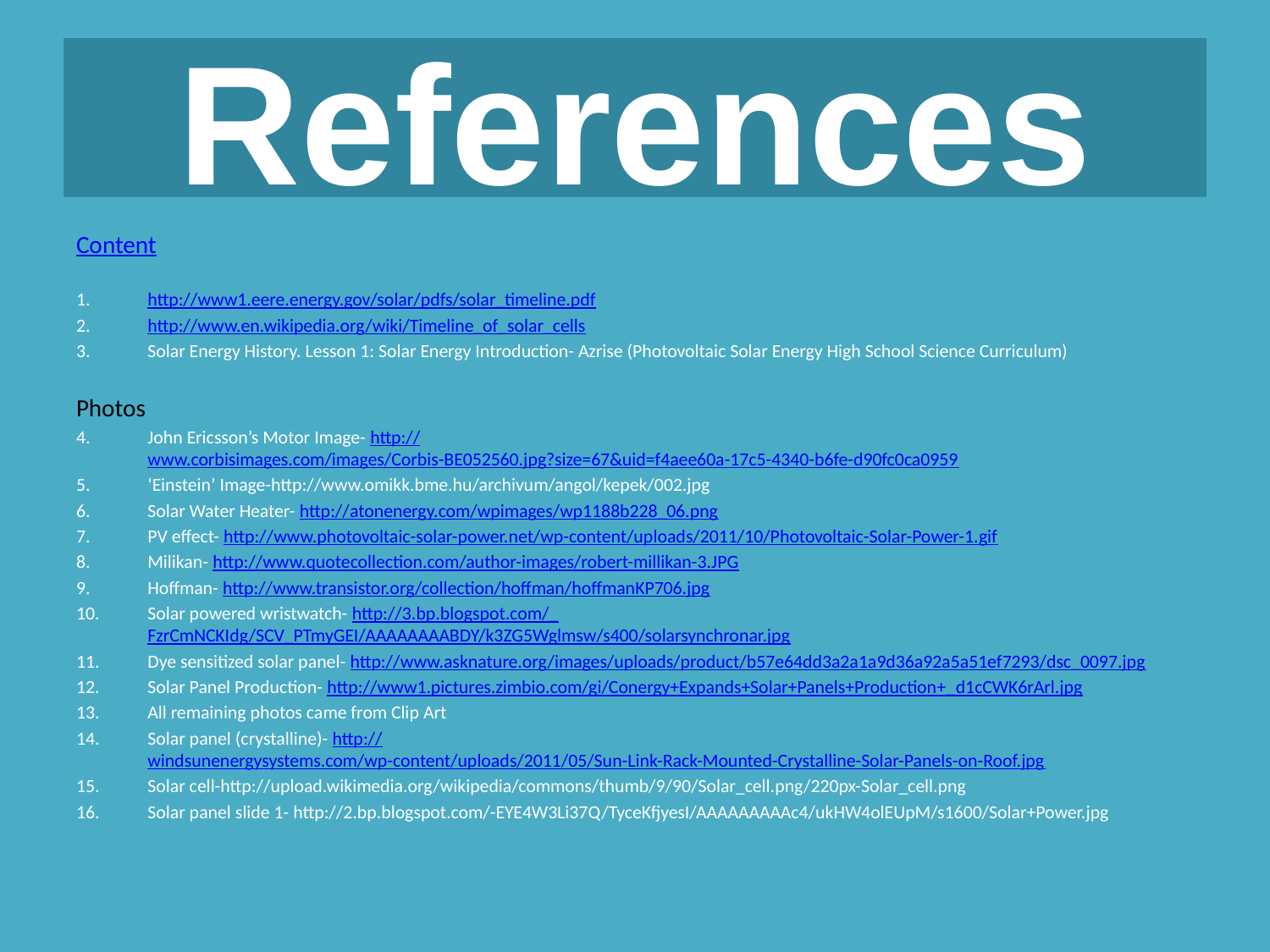

# References
Content

http://www1.eere.energy.gov/solar/pdfs/solar_timeline.pdf
http://www.en.wikipedia.org/wiki/Timeline_of_solar_cells
Solar Energy History. Lesson 1: Solar Energy Introduction- Azrise (Photovoltaic Solar Energy High School Science Curriculum)

Photos
John Ericsson’s Motor Image- http://www.corbisimages.com/images/Corbis-BE052560.jpg?size=67&uid=f4aee60a-17c5-4340-b6fe-d90fc0ca0959
‘Einstein’ Image-http://www.omikk.bme.hu/archivum/angol/kepek/002.jpg
Solar Water Heater- http://atonenergy.com/wpimages/wp1188b228_06.png
PV effect- http://www.photovoltaic-solar-power.net/wp-content/uploads/2011/10/Photovoltaic-Solar-Power-1.gif
Milikan- http://www.quotecollection.com/author-images/robert-millikan-3.JPG
Hoffman- http://www.transistor.org/collection/hoffman/hoffmanKP706.jpg
Solar powered wristwatch- http://3.bp.blogspot.com/_FzrCmNCKIdg/SCV_PTmyGEI/AAAAAAAABDY/k3ZG5Wglmsw/s400/solarsynchronar.jpg
Dye sensitized solar panel- http://www.asknature.org/images/uploads/product/b57e64dd3a2a1a9d36a92a5a51ef7293/dsc_0097.jpg
Solar Panel Production- http://www1.pictures.zimbio.com/gi/Conergy+Expands+Solar+Panels+Production+_d1cCWK6rArl.jpg
All remaining photos came from Clip Art
Solar panel (crystalline)- http://windsunenergysystems.com/wp-content/uploads/2011/05/Sun-Link-Rack-Mounted-Crystalline-Solar-Panels-on-Roof.jpg
Solar cell-http://upload.wikimedia.org/wikipedia/commons/thumb/9/90/Solar_cell.png/220px-Solar_cell.png
Solar panel slide 1- http://2.bp.blogspot.com/-EYE4W3Li37Q/TyceKfjyesI/AAAAAAAAAc4/ukHW4olEUpM/s1600/Solar+Power.jpg